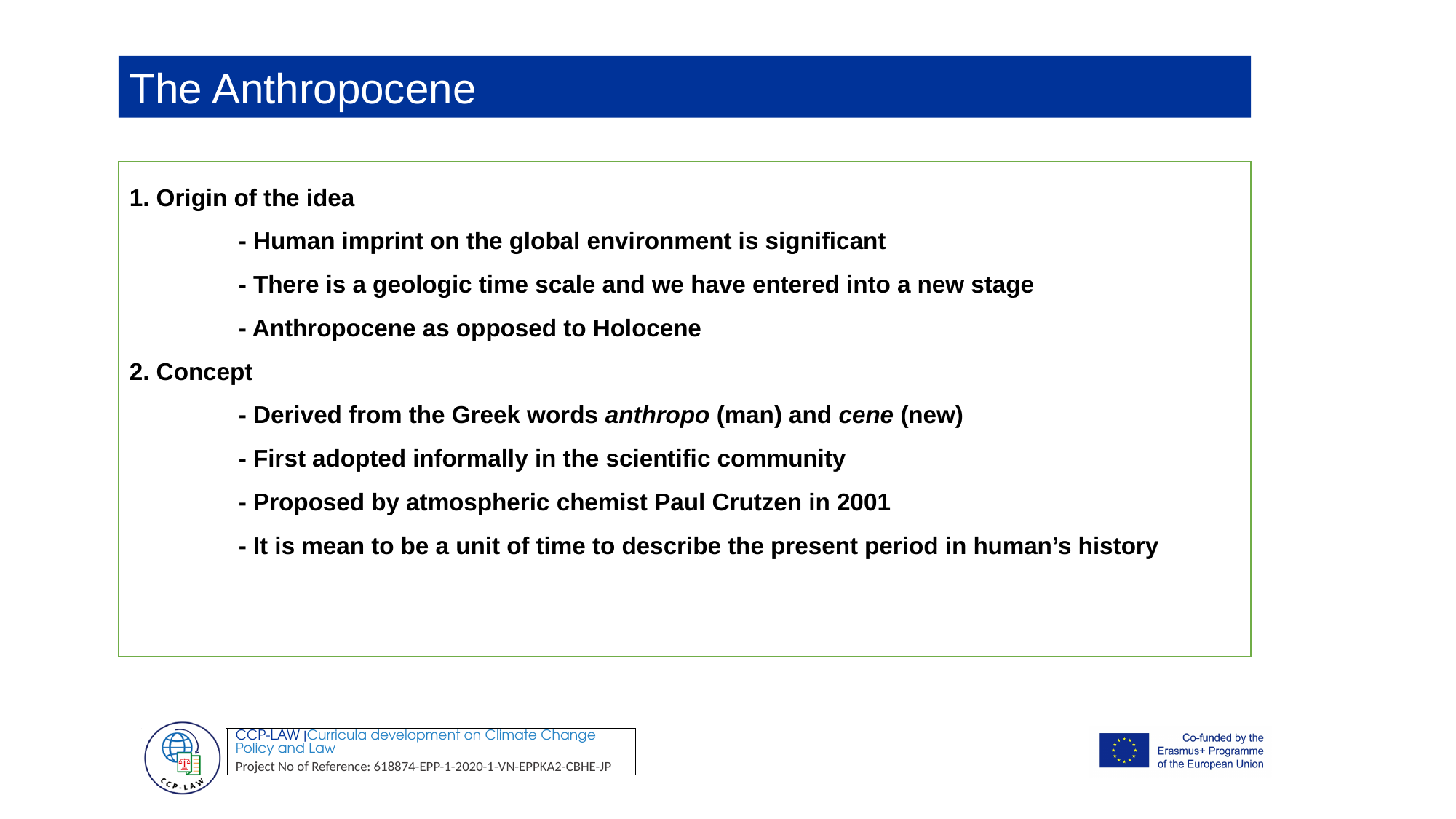

The Anthropocene
1. Origin of the idea
	- Human imprint on the global environment is significant
	- There is a geologic time scale and we have entered into a new stage
	- Anthropocene as opposed to Holocene
2. Concept
	- Derived from the Greek words anthropo (man) and cene (new)
	- First adopted informally in the scientific community
	- Proposed by atmospheric chemist Paul Crutzen in 2001
	- It is mean to be a unit of time to describe the present period in human’s history